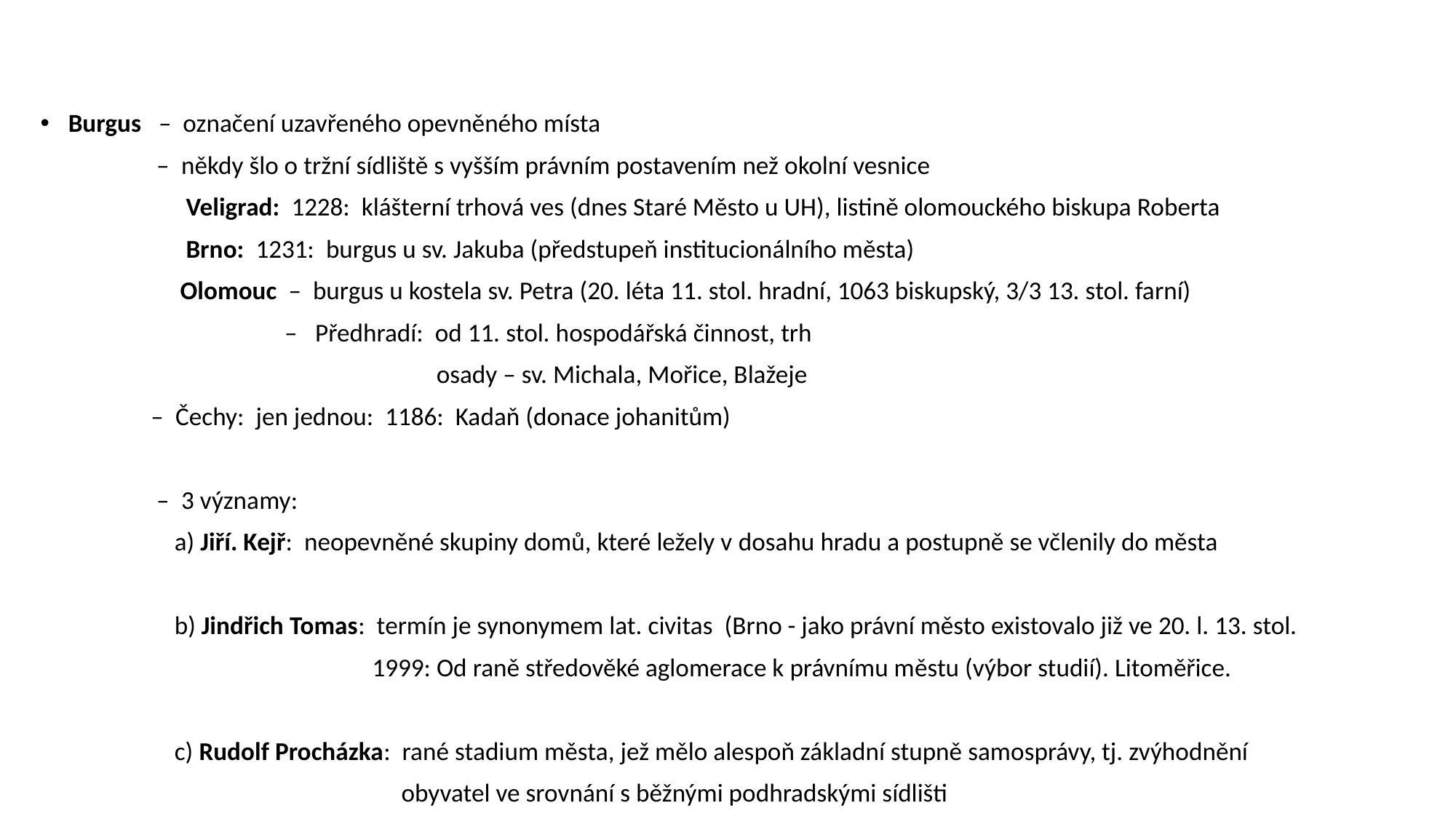

Burgus   –  označení uzavřeného opevněného místa
                    –  někdy šlo o tržní sídliště s vyšším právním postavením než okolní vesnice
                         Veligrad:  1228:  klášterní trhová ves (dnes Staré Město u UH), listině olomouckého biskupa Roberta
                         Brno:  1231:  burgus u sv. Jakuba (předstupeň institucionálního města)
                        Olomouc  –  burgus u kostela sv. Petra (20. léta 11. stol. hradní, 1063 biskupský, 3/3 13. stol. farní)
                                          –   Předhradí:  od 11. stol. hospodářská činnost, trh
                                                                    osady – sv. Michala, Mořice, Blažeje
                   –  Čechy:  jen jednou:  1186:  Kadaň (donace johanitům)

                    –  3 významy:
                       a) Jiří. Kejř:  neopevněné skupiny domů, které ležely v dosahu hradu a postupně se včlenily do města

                       b) Jindřich Tomas:  termín je synonymem lat. civitas  (Brno - jako právní město existovalo již ve 20. l. 13. stol.
                                                         1999: Od raně středověké aglomerace k právnímu městu (výbor studií). Litoměřice.

                       c) Rudolf Procházka:  rané stadium města, jež mělo alespoň základní stupně samosprávy, tj. zvýhodnění
                                                              obyvatel ve srovnání s běžnými podhradskými sídlišti